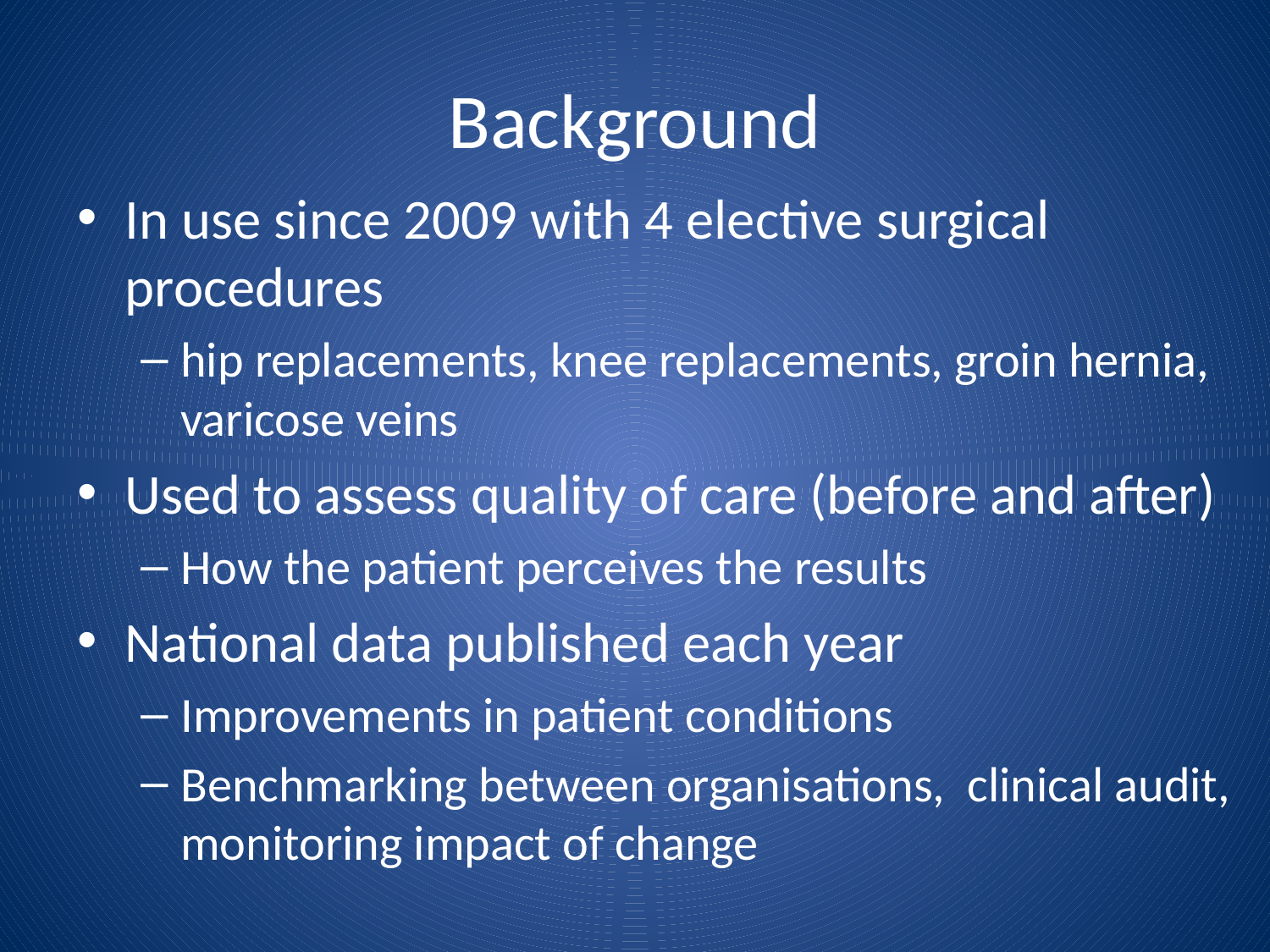

# Background
In use since 2009 with 4 elective surgical procedures
hip replacements, knee replacements, groin hernia, varicose veins
Used to assess quality of care (before and after)
How the patient perceives the results
National data published each year
Improvements in patient conditions
Benchmarking between organisations,  clinical audit, monitoring impact of change